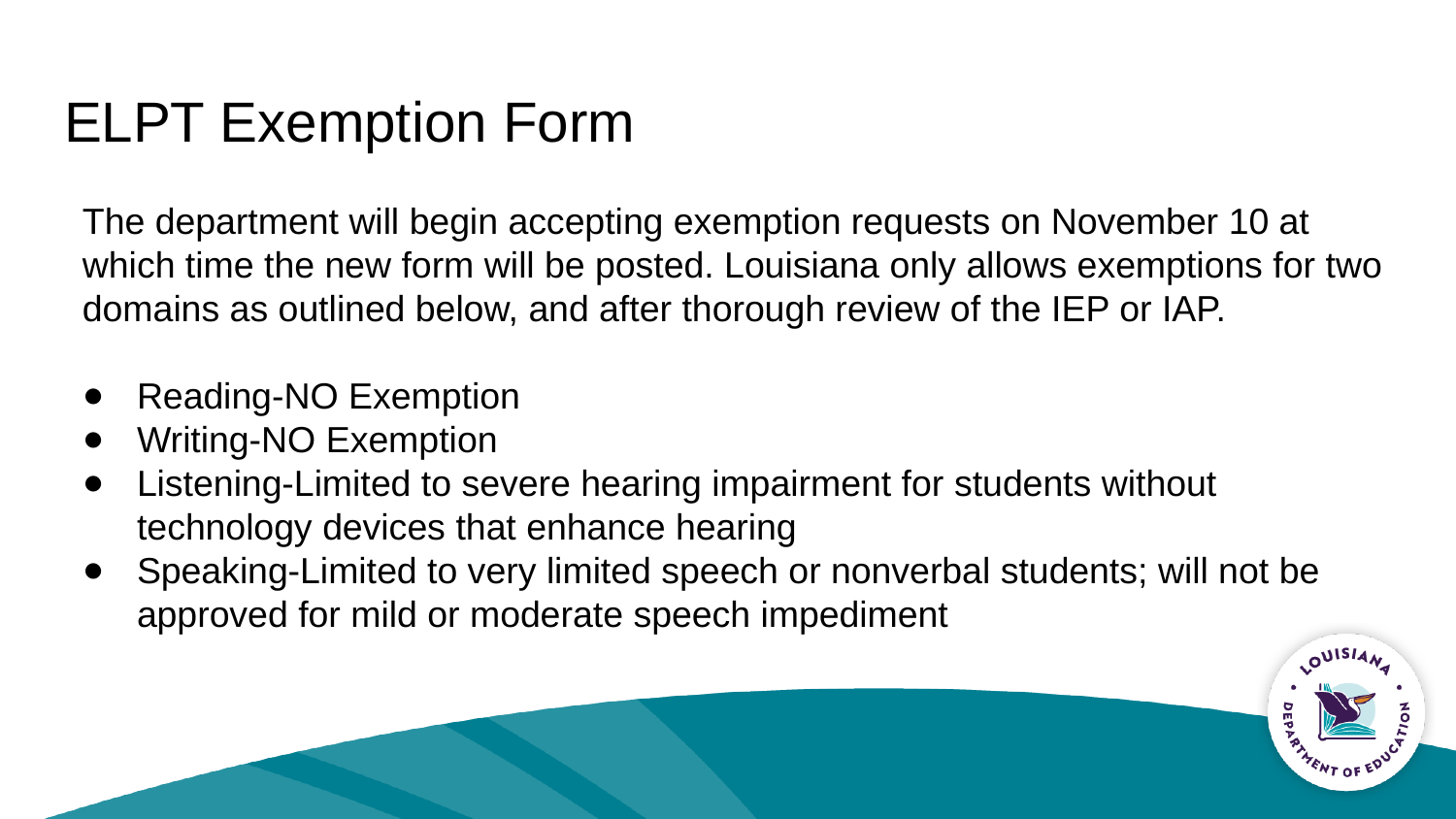

# ELPT Exemption Form
The department will begin accepting exemption requests on November 10 at which time the new form will be posted. Louisiana only allows exemptions for two domains as outlined below, and after thorough review of the IEP or IAP.

Reading-NO Exemption
Writing-NO Exemption
Listening-Limited to severe hearing impairment for students without technology devices that enhance hearing
Speaking-Limited to very limited speech or nonverbal students; will not be approved for mild or moderate speech impediment